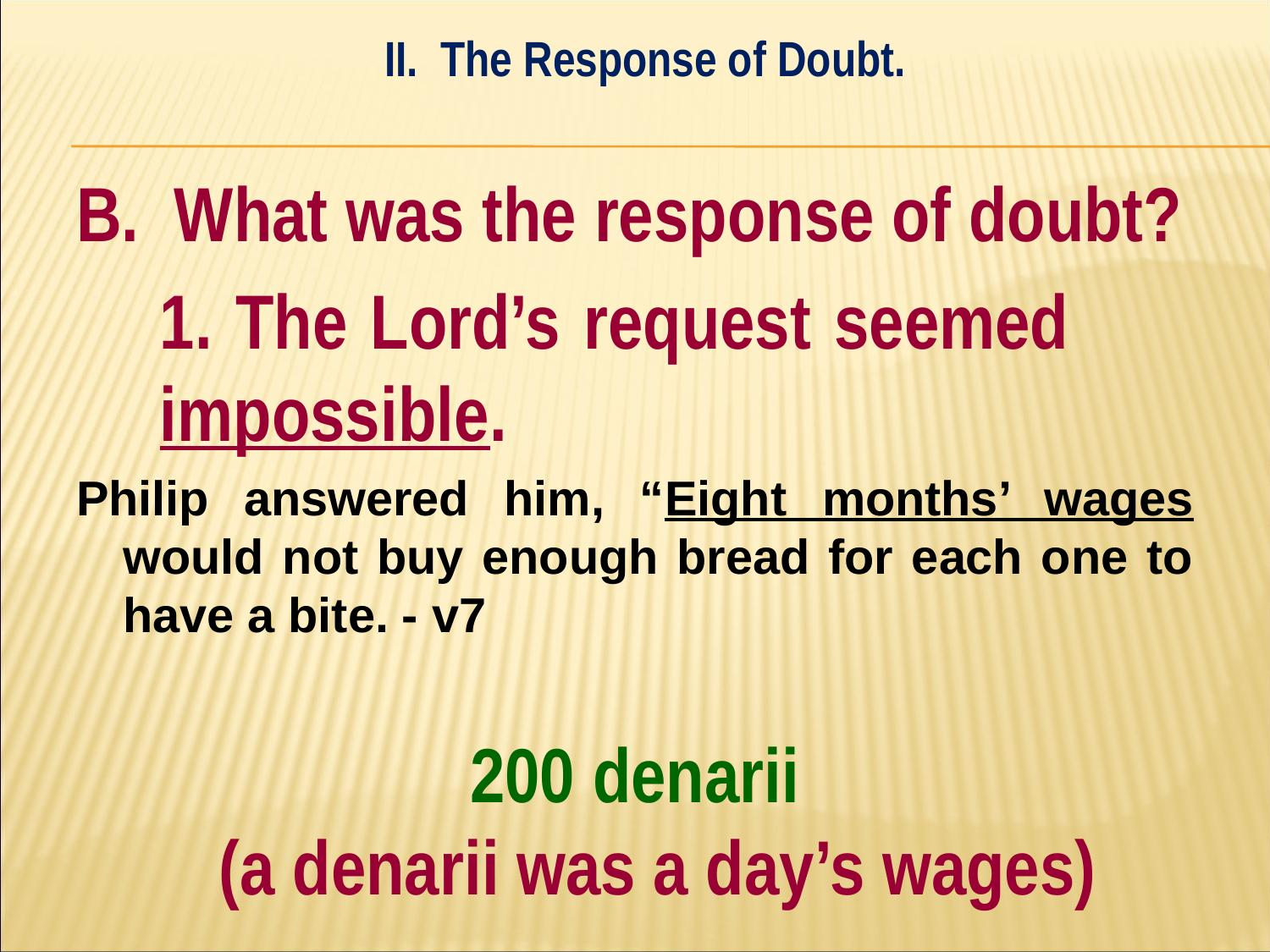

II.  The Response of Doubt.
#
B.  What was the response of doubt?
	1. The Lord’s request seemed 	impossible.
Philip answered him, “Eight months’ wages would not buy enough bread for each one to have a bite. - v7

200 denarii
(a denarii was a day’s wages)